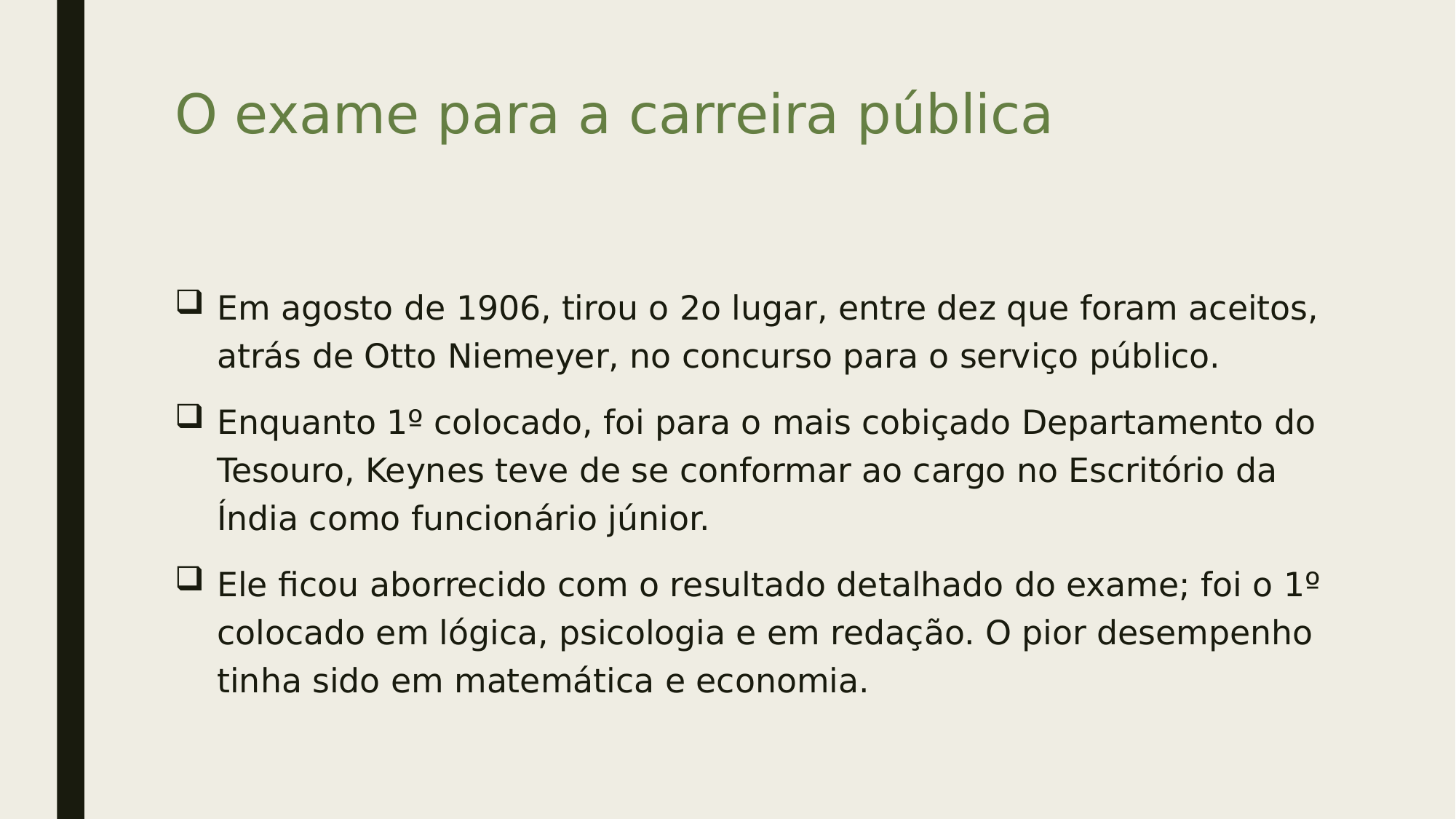

# O exame para a carreira pública
Em agosto de 1906, tirou o 2o lugar, entre dez que foram aceitos, atrás de Otto Niemeyer, no concurso para o serviço público.
Enquanto 1º colocado, foi para o mais cobiçado Departamento do Tesouro, Keynes teve de se conformar ao cargo no Escritório da Índia como funcionário júnior.
Ele ficou aborrecido com o resultado detalhado do exame; foi o 1º colocado em lógica, psicologia e em redação. O pior desempenho tinha sido em matemática e economia.